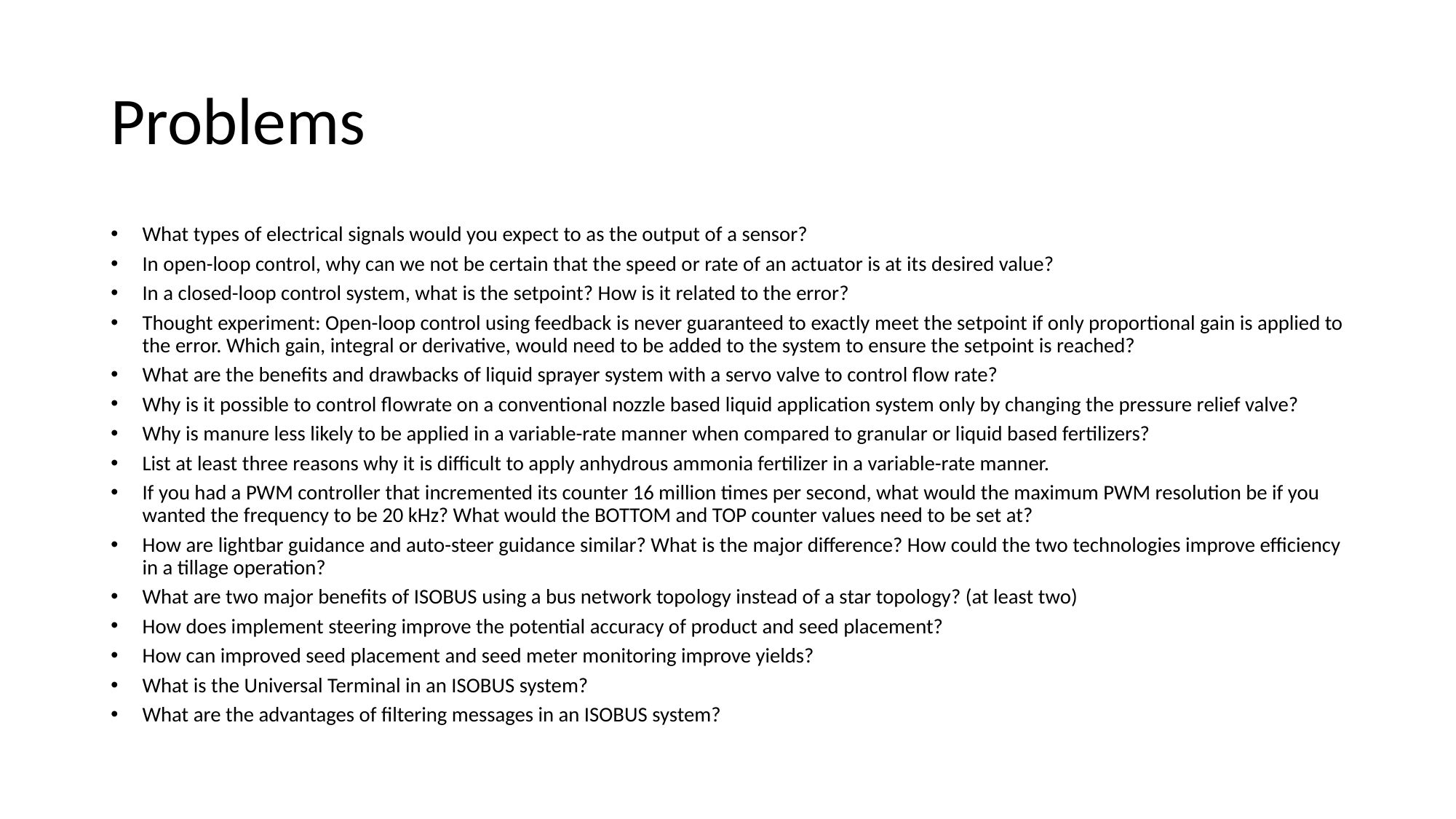

# Problems
What types of electrical signals would you expect to as the output of a sensor?
In open-loop control, why can we not be certain that the speed or rate of an actuator is at its desired value?
In a closed-loop control system, what is the setpoint? How is it related to the error?
Thought experiment: Open-loop control using feedback is never guaranteed to exactly meet the setpoint if only proportional gain is applied to the error. Which gain, integral or derivative, would need to be added to the system to ensure the setpoint is reached?
What are the benefits and drawbacks of liquid sprayer system with a servo valve to control flow rate?
Why is it possible to control flowrate on a conventional nozzle based liquid application system only by changing the pressure relief valve?
Why is manure less likely to be applied in a variable-rate manner when compared to granular or liquid based fertilizers?
List at least three reasons why it is difficult to apply anhydrous ammonia fertilizer in a variable-rate manner.
If you had a PWM controller that incremented its counter 16 million times per second, what would the maximum PWM resolution be if you wanted the frequency to be 20 kHz? What would the BOTTOM and TOP counter values need to be set at?
How are lightbar guidance and auto-steer guidance similar? What is the major difference? How could the two technologies improve efficiency in a tillage operation?
What are two major benefits of ISOBUS using a bus network topology instead of a star topology? (at least two)
How does implement steering improve the potential accuracy of product and seed placement?
How can improved seed placement and seed meter monitoring improve yields?
What is the Universal Terminal in an ISOBUS system?
What are the advantages of filtering messages in an ISOBUS system?